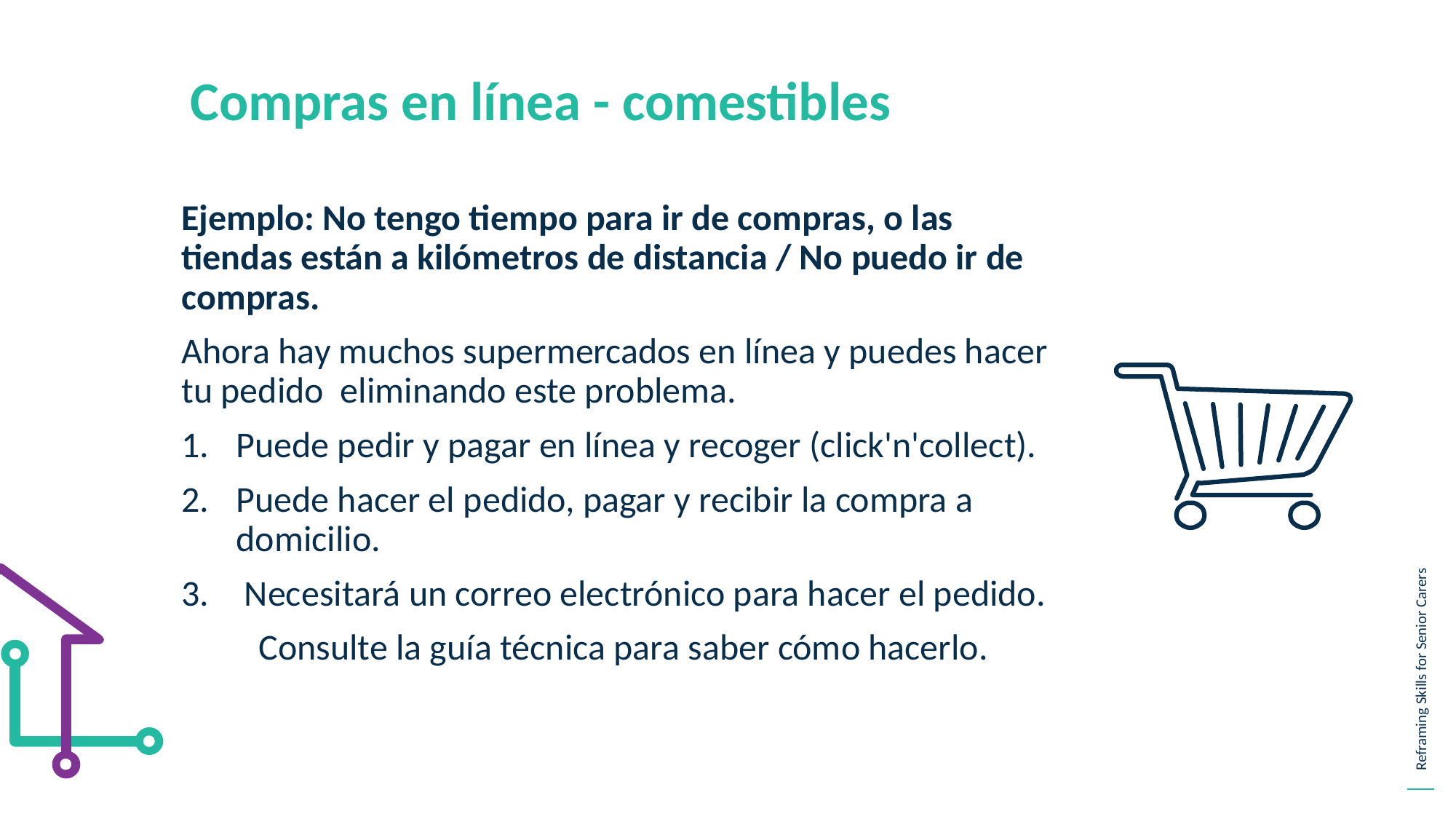

Compras en línea - comestibles
Ejemplo: No tengo tiempo para ir de compras, o las tiendas están a kilómetros de distancia / No puedo ir de compras.
Ahora hay muchos supermercados en línea y puedes hacer tu pedido  eliminando este problema.
Puede pedir y pagar en línea y recoger (click'n'collect).
Puede hacer el pedido, pagar y recibir la compra a domicilio.
 Necesitará un correo electrónico para hacer el pedido.
Consulte la guía técnica para saber cómo hacerlo.